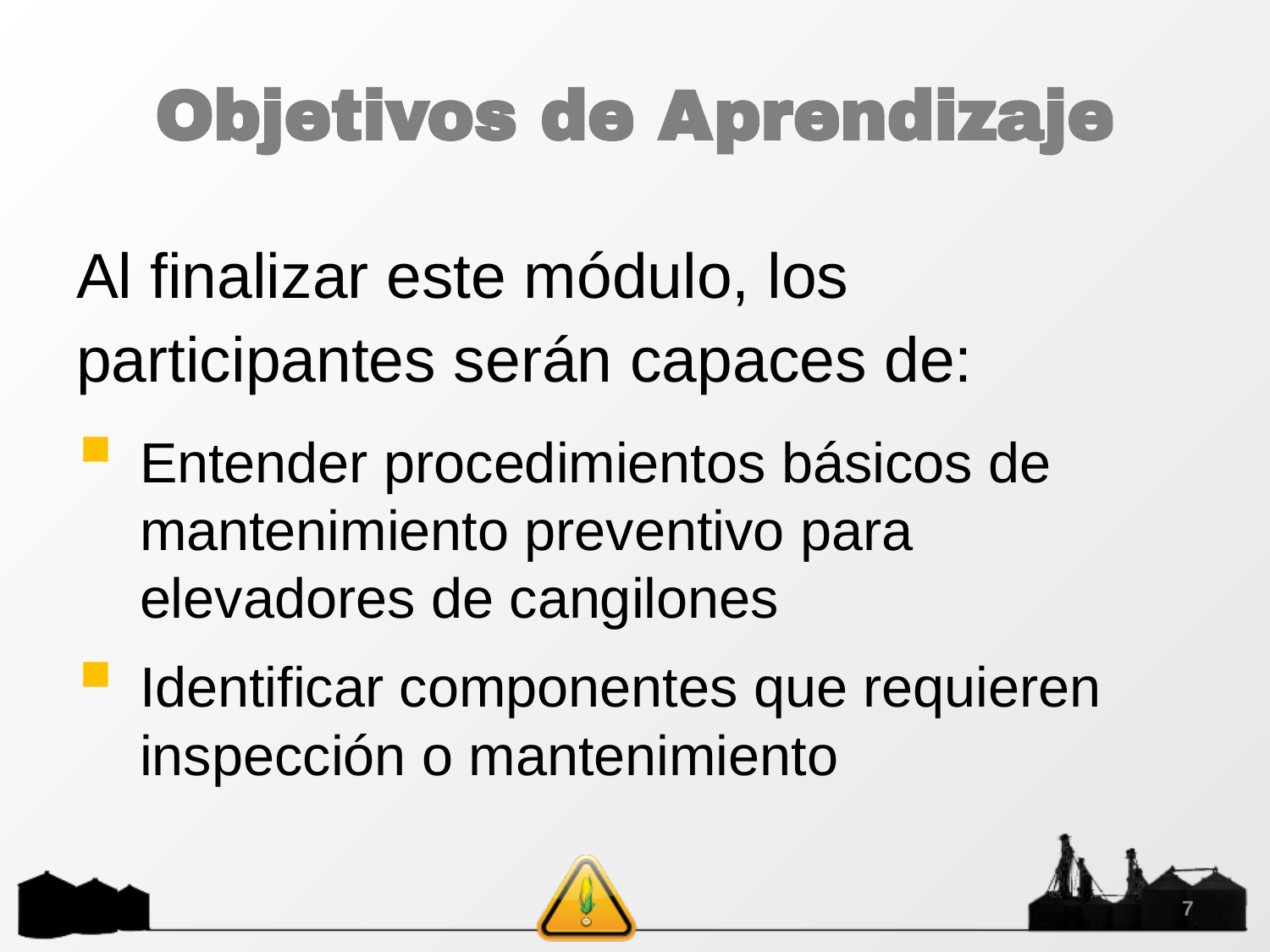

# Objetivos de Aprendizaje
Al finalizar este módulo, los participantes serán capaces de:
Entender procedimientos básicos de mantenimiento preventivo para elevadores de cangilones
Identificar componentes que requieren inspección o mantenimiento
7